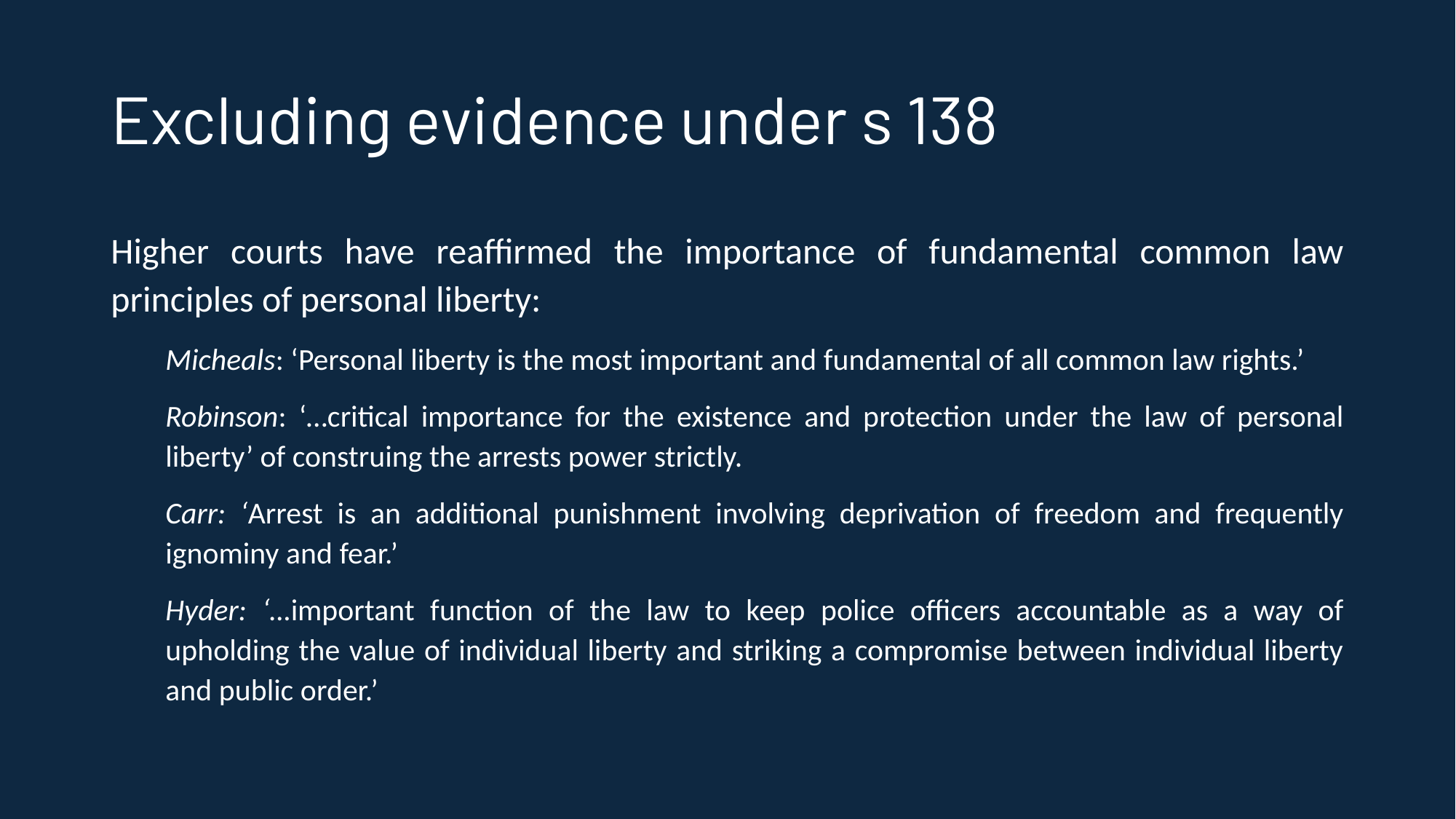

# Excluding evidence under s 138
Higher courts have reaffirmed the importance of fundamental common law principles of personal liberty:
Micheals: ‘Personal liberty is the most important and fundamental of all common law rights.’
Robinson: ‘…critical importance for the existence and protection under the law of personal liberty’ of construing the arrests power strictly.
Carr: ‘Arrest is an additional punishment involving deprivation of freedom and frequently ignominy and fear.’
Hyder: ‘…important function of the law to keep police officers accountable as a way of upholding the value of individual liberty and striking a compromise between individual liberty and public order.’